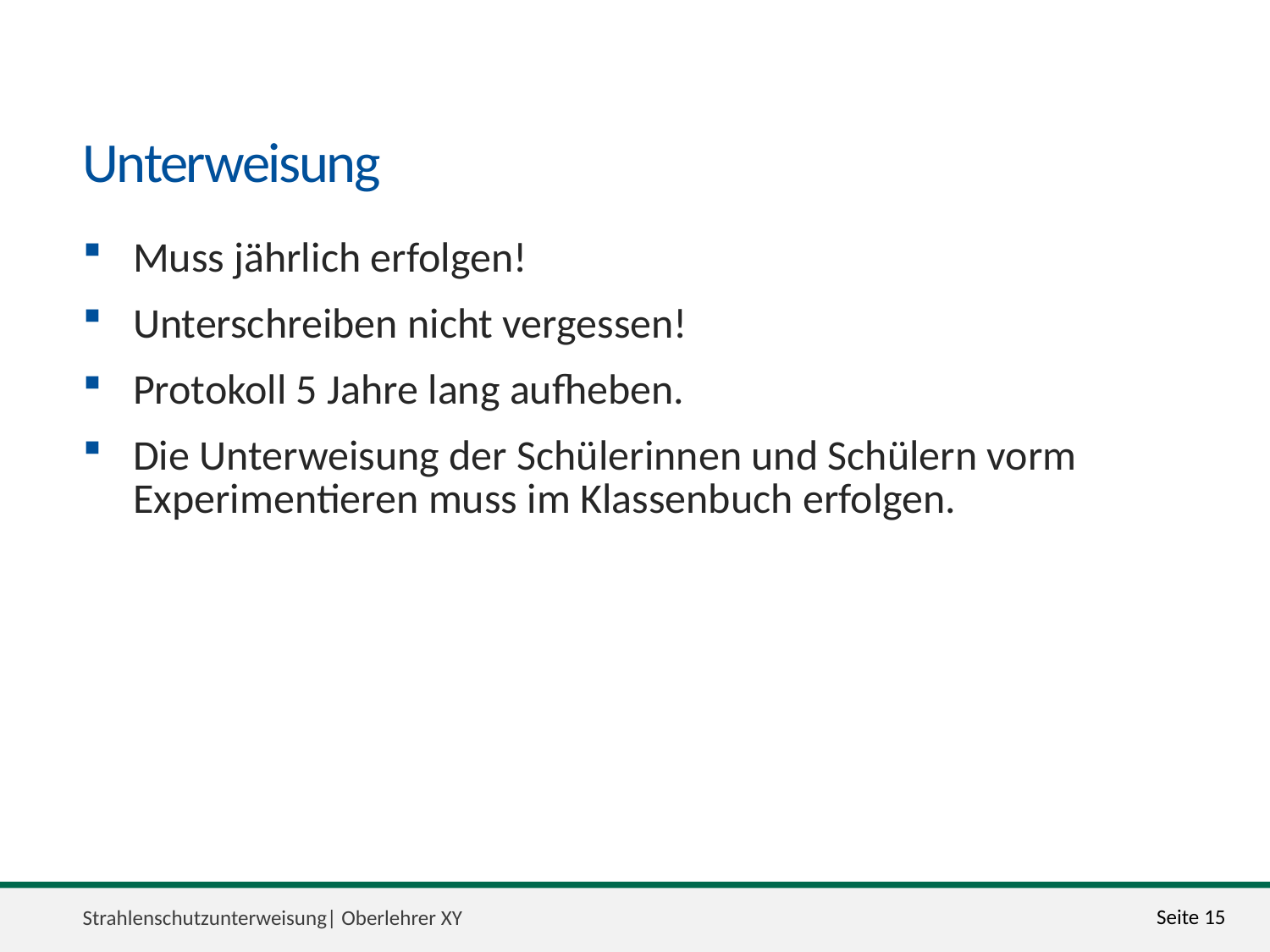

# Unterweisung
Muss jährlich erfolgen!
Unterschreiben nicht vergessen!
Protokoll 5 Jahre lang aufheben.
Die Unterweisung der Schülerinnen und Schülern vorm Experimentieren muss im Klassenbuch erfolgen.
Strahlenschutzunterweisung| Oberlehrer XY
Seite 15